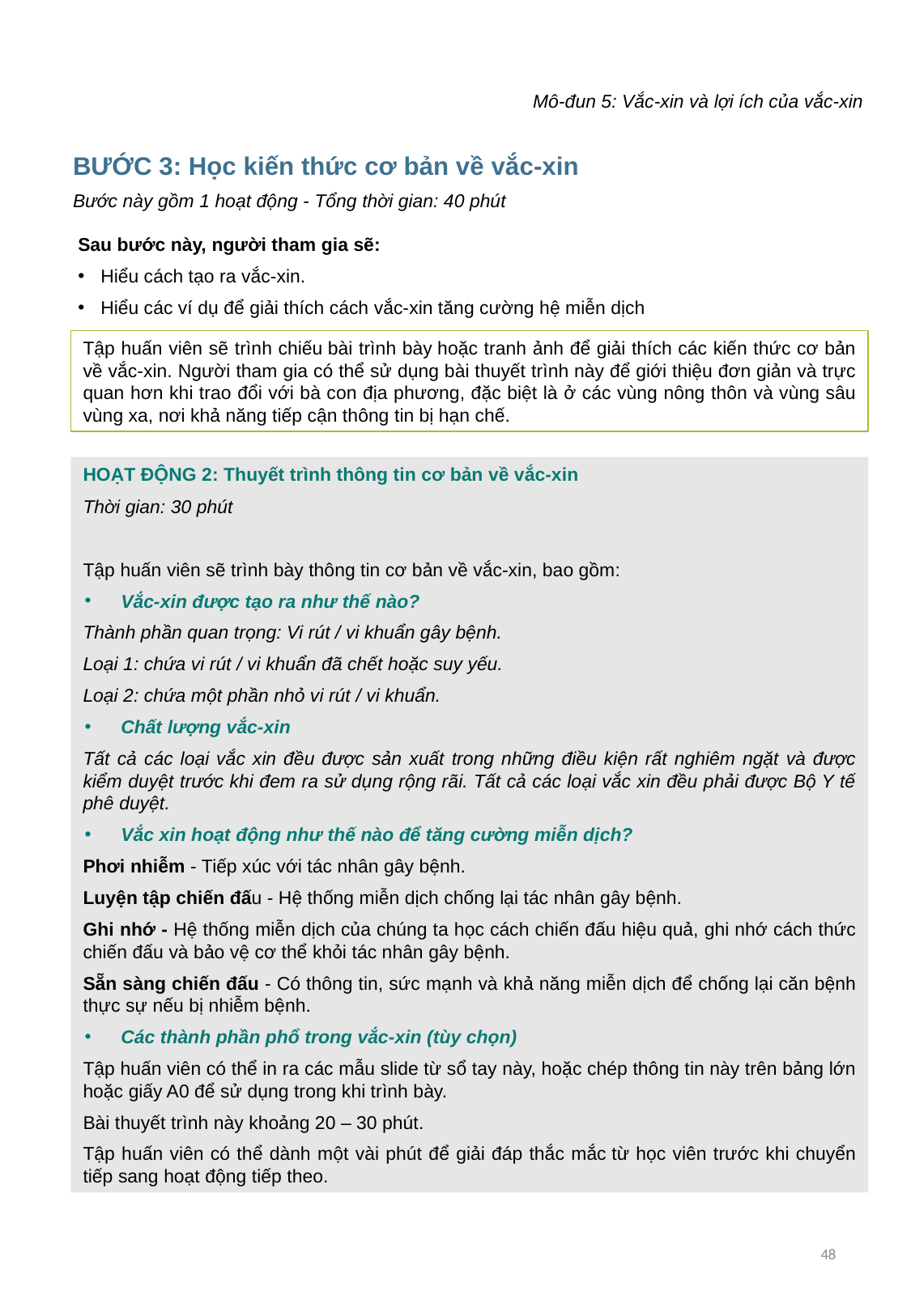

Mô-đun 5: Vắc-xin và lợi ích của vắc-xin
BƯỚC 3: Học kiến thức cơ bản về vắc-xin
Bước này gồm 1 hoạt động - Tổng thời gian: 40 phút
Sau bước này, người tham gia sẽ:
Hiểu cách tạo ra vắc-xin.
Hiểu các ví dụ để giải thích cách vắc-xin tăng cường hệ miễn dịch

Tập huấn viên sẽ trình chiếu bài trình bày hoặc tranh ảnh để giải thích các kiến thức cơ bản về vắc-xin. Người tham gia có thể sử dụng bài thuyết trình này để giới thiệu đơn giản và trực quan hơn khi trao đổi với bà con địa phương, đặc biệt là ở các vùng nông thôn và vùng sâu vùng xa, nơi khả năng tiếp cận thông tin bị hạn chế.

HOẠT ĐỘNG 2: Thuyết trình thông tin cơ bản về vắc-xin
Thời gian: 30 phút

Tập huấn viên sẽ trình bày thông tin cơ bản về vắc-xin, bao gồm:
Vắc-xin được tạo ra như thế nào?
Thành phần quan trọng: Vi rút / vi khuẩn gây bệnh.
Loại 1: chứa vi rút / vi khuẩn đã chết hoặc suy yếu.
Loại 2: chứa một phần nhỏ vi rút / vi khuẩn.
Chất lượng vắc-xin
Tất cả các loại vắc xin đều được sản xuất trong những điều kiện rất nghiêm ngặt và được kiểm duyệt trước khi đem ra sử dụng rộng rãi. Tất cả các loại vắc xin đều phải được Bộ Y tế phê duyệt.
Vắc xin hoạt động như thế nào để tăng cường miễn dịch?
Phơi nhiễm - Tiếp xúc với tác nhân gây bệnh.
Luyện tập chiến đấu - Hệ thống miễn dịch chống lại tác nhân gây bệnh.
Ghi nhớ - Hệ thống miễn dịch của chúng ta học cách chiến đấu hiệu quả, ghi nhớ cách thức chiến đấu và bảo vệ cơ thể khỏi tác nhân gây bệnh.
Sẵn sàng chiến đấu - Có thông tin, sức mạnh và khả năng miễn dịch để chống lại căn bệnh thực sự nếu bị nhiễm bệnh.
Các thành phần phổ trong vắc-xin (tùy chọn)
Tập huấn viên có thể in ra các mẫu slide từ sổ tay này, hoặc chép thông tin này trên bảng lớn hoặc giấy A0 để sử dụng trong khi trình bày.
Bài thuyết trình này khoảng 20 – 30 phút.
Tập huấn viên có thể dành một vài phút để giải đáp thắc mắc từ học viên trước khi chuyển tiếp sang hoạt động tiếp theo.
48